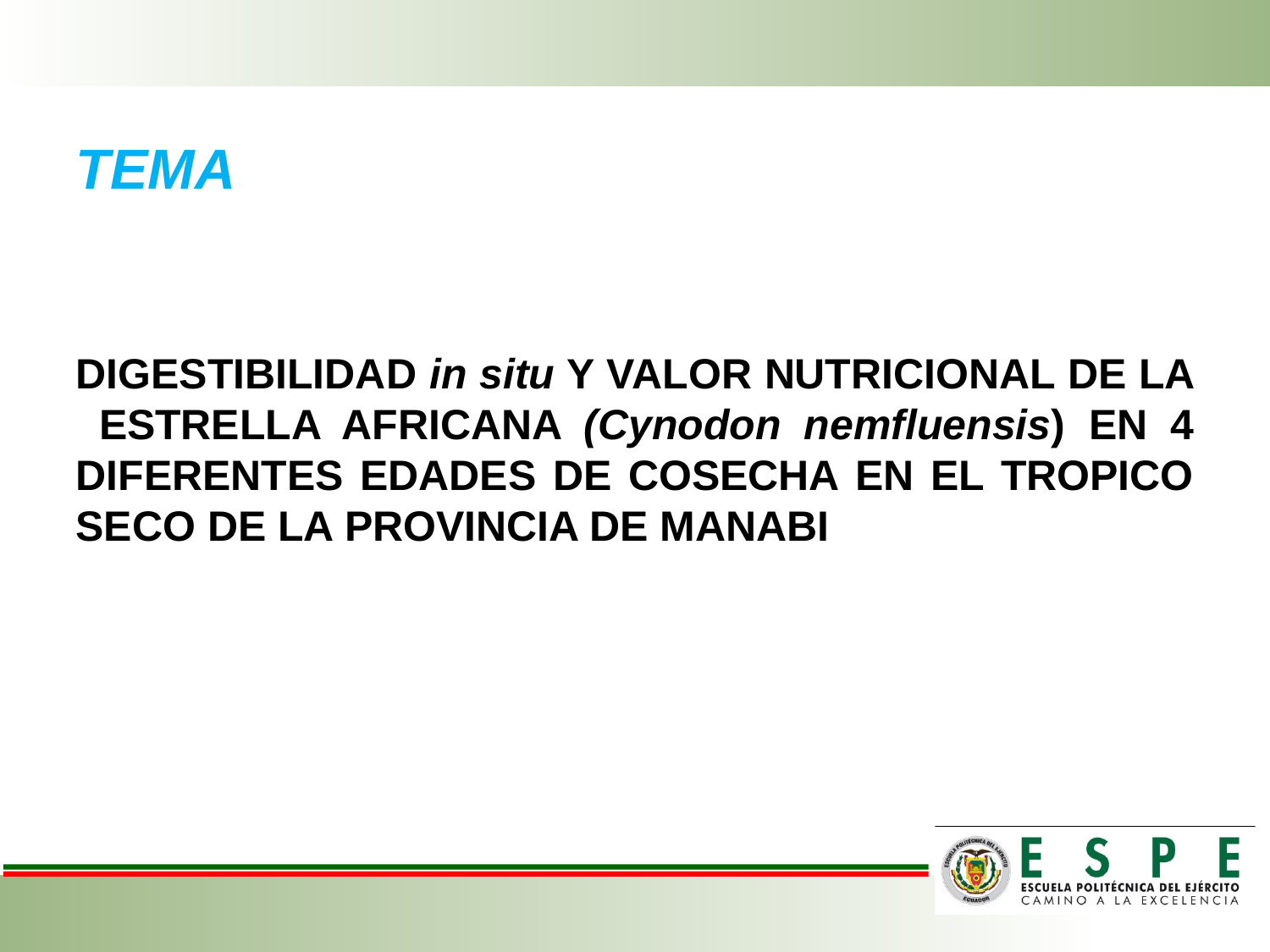

# TEMA

DIGESTIBILIDAD in situ Y VALOR NUTRICIONAL DE LA  ESTRELLA AFRICANA (Cynodon nemfluensis) EN 4 DIFERENTES EDADES DE COSECHA EN EL TROPICO SECO DE LA PROVINCIA DE MANABI